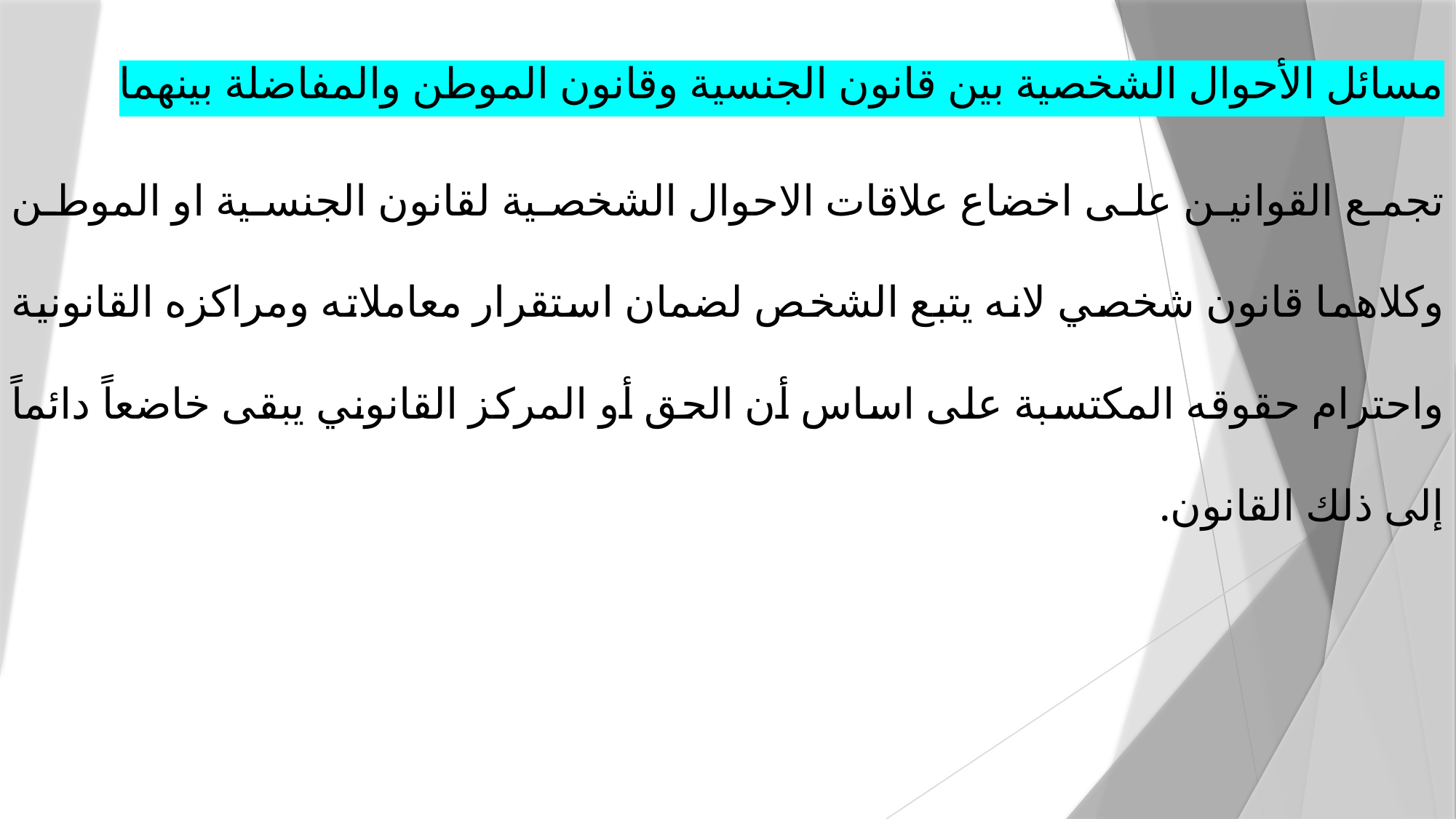

مسائل الأحوال الشخصية بين قانون الجنسية وقانون الموطن والمفاضلة بينهما
تجمع القوانين على اخضاع علاقات الاحوال الشخصية لقانون الجنسية او الموطن وكلاهما قانون شخصي لانه يتبع الشخص لضمان استقرار معاملاته ومراكزه القانونية واحترام حقوقه المكتسبة على اساس أن الحق أو المركز القانوني يبقى خاضعاً دائماً إلى ذلك القانون.